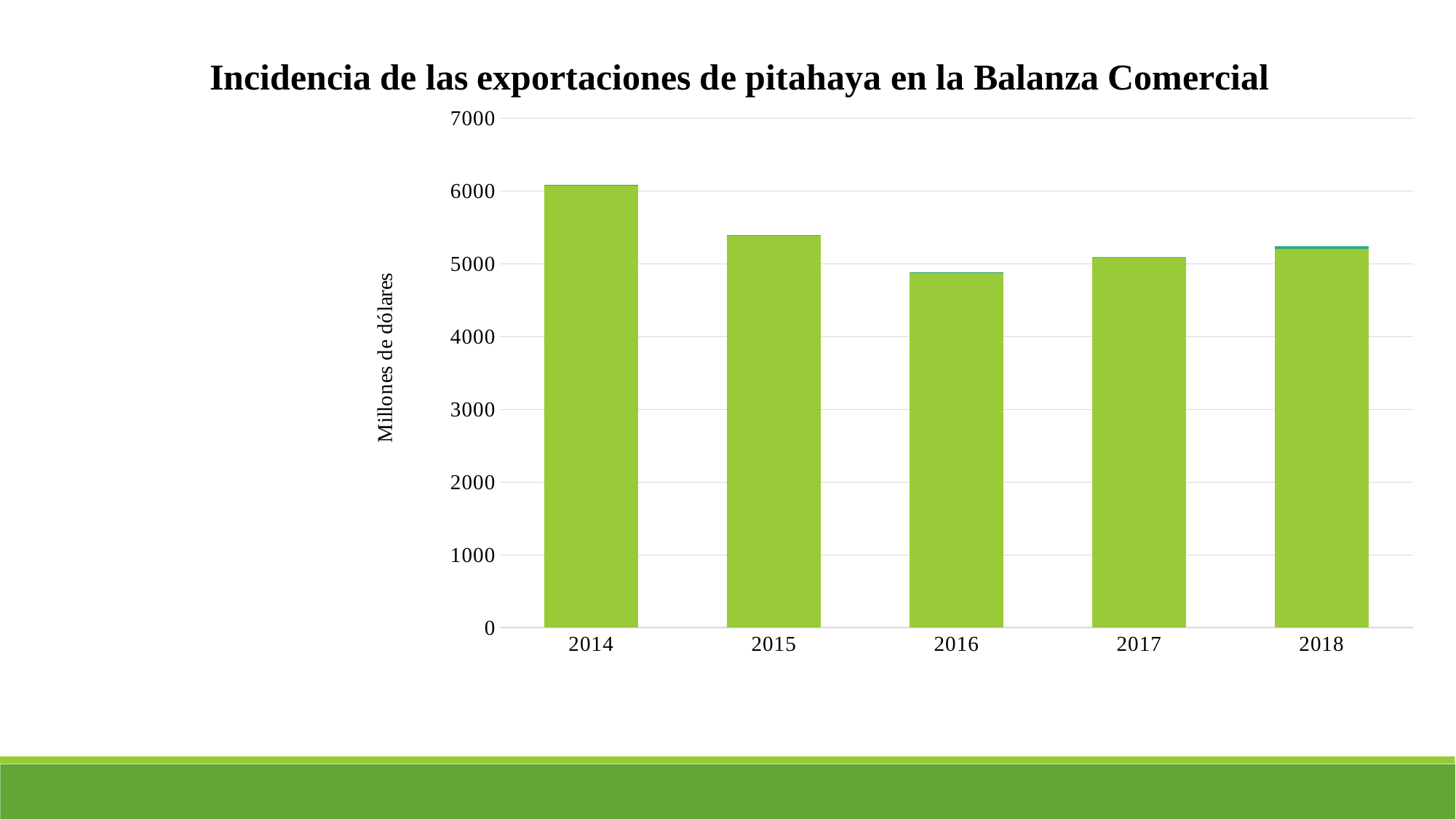

### Chart: Incidencia de las exportaciones de pitahaya en la Balanza Comercial

| Category | Exportaciones No petroleras (no tradicionales) | Exportaciones Totales pitahaya  | Porcentaje de incidencia |
|---|---|---|---|
| 2014 | 6088.1 | 1.2401 | 0.020369244920418517 |
| 2015 | 5390.6 | 3.2674 | 0.060612918784550884 |
| 2016 | 4881.2 | 6.9524 | 0.1424321888060313 |
| 2017 | 5085.6 | 11.9074 | 0.23413953122542078 |
| 2018 | 5209.5 | 35.3699 | 0.678949995201075 |